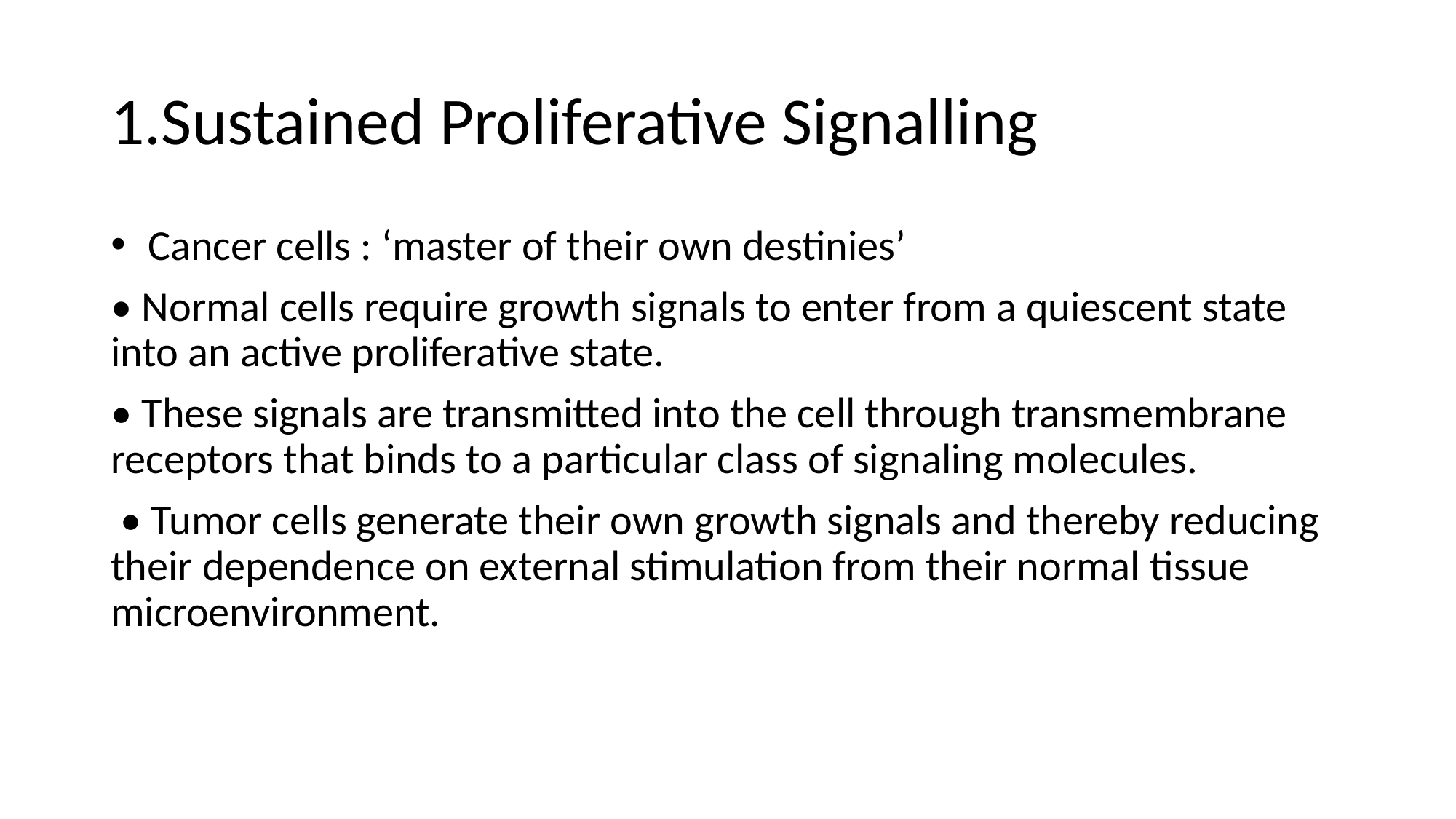

# 1.Sustained Proliferative Signalling
 Cancer cells : ‘master of their own destinies’
• Normal cells require growth signals to enter from a quiescent state into an active proliferative state.
• These signals are transmitted into the cell through transmembrane receptors that binds to a particular class of signaling molecules.
 • Tumor cells generate their own growth signals and thereby reducing their dependence on external stimulation from their normal tissue microenvironment.